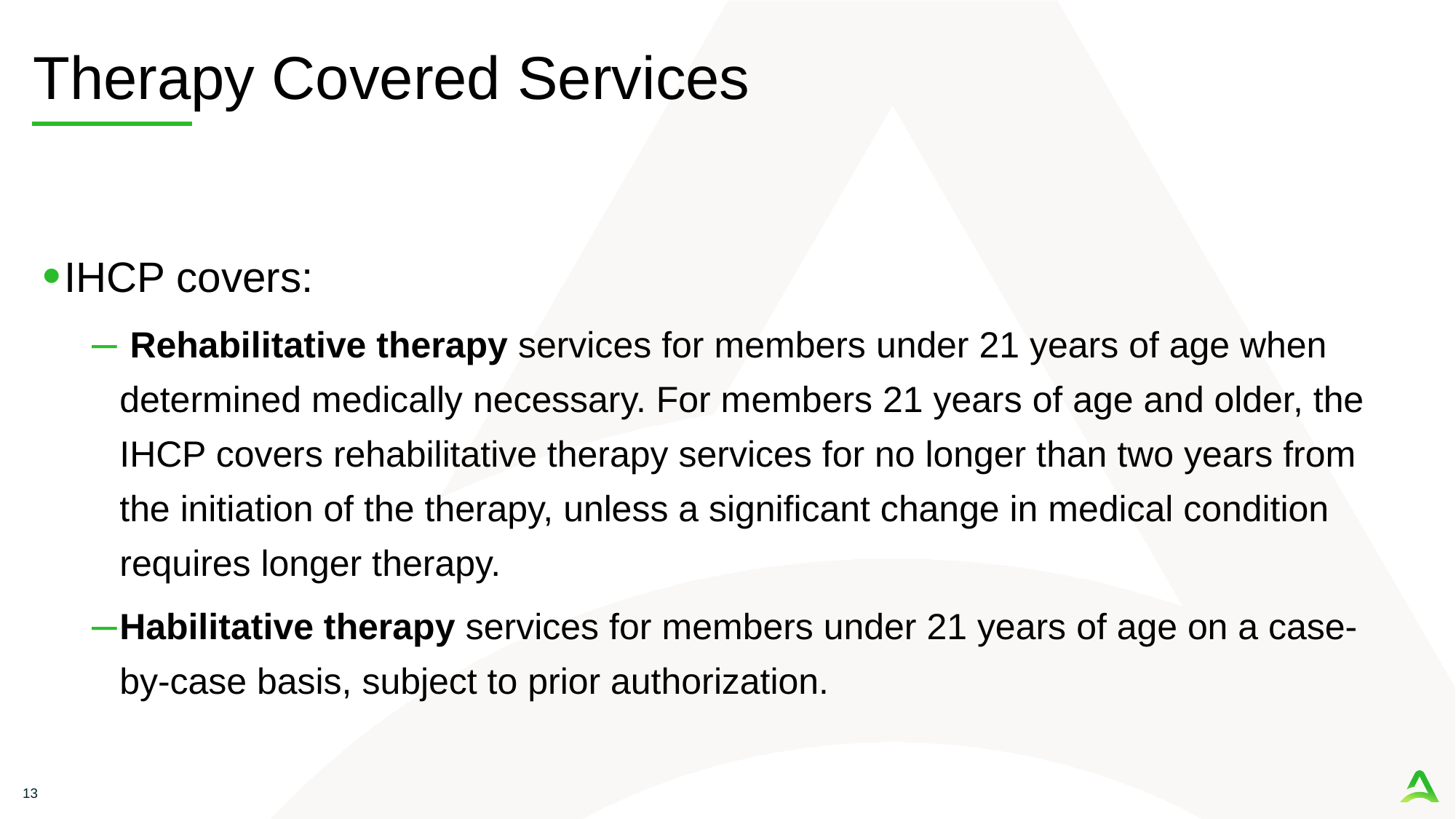

# Therapy Covered Services
IHCP covers:
 Rehabilitative therapy services for members under 21 years of age when determined medically necessary. For members 21 years of age and older, the IHCP covers rehabilitative therapy services for no longer than two years from the initiation of the therapy, unless a significant change in medical condition requires longer therapy.
Habilitative therapy services for members under 21 years of age on a case-by-case basis, subject to prior authorization.